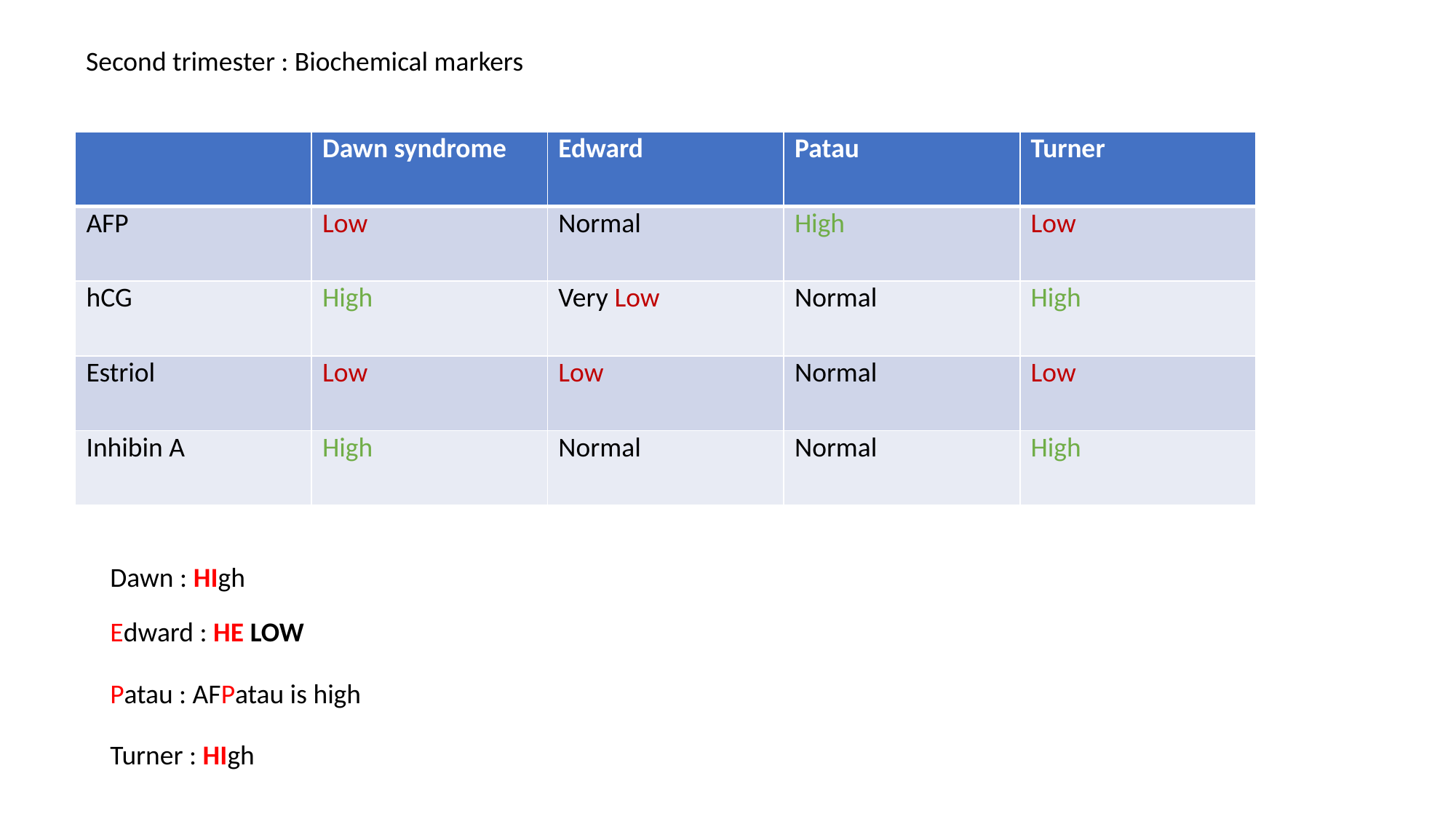

Second trimester : Biochemical markers
|  | Dawn syndrome | Edward | Patau | Turner |
| --- | --- | --- | --- | --- |
| AFP | Low | Normal | High | Low |
| hCG | High | Very Low | Normal | High |
| Estriol | Low | Low | Normal | Low |
| Inhibin A | High | Normal | Normal | High |
Dawn : HIgh
Edward : HE LOW
Patau : AFPatau is high
Turner : HIgh